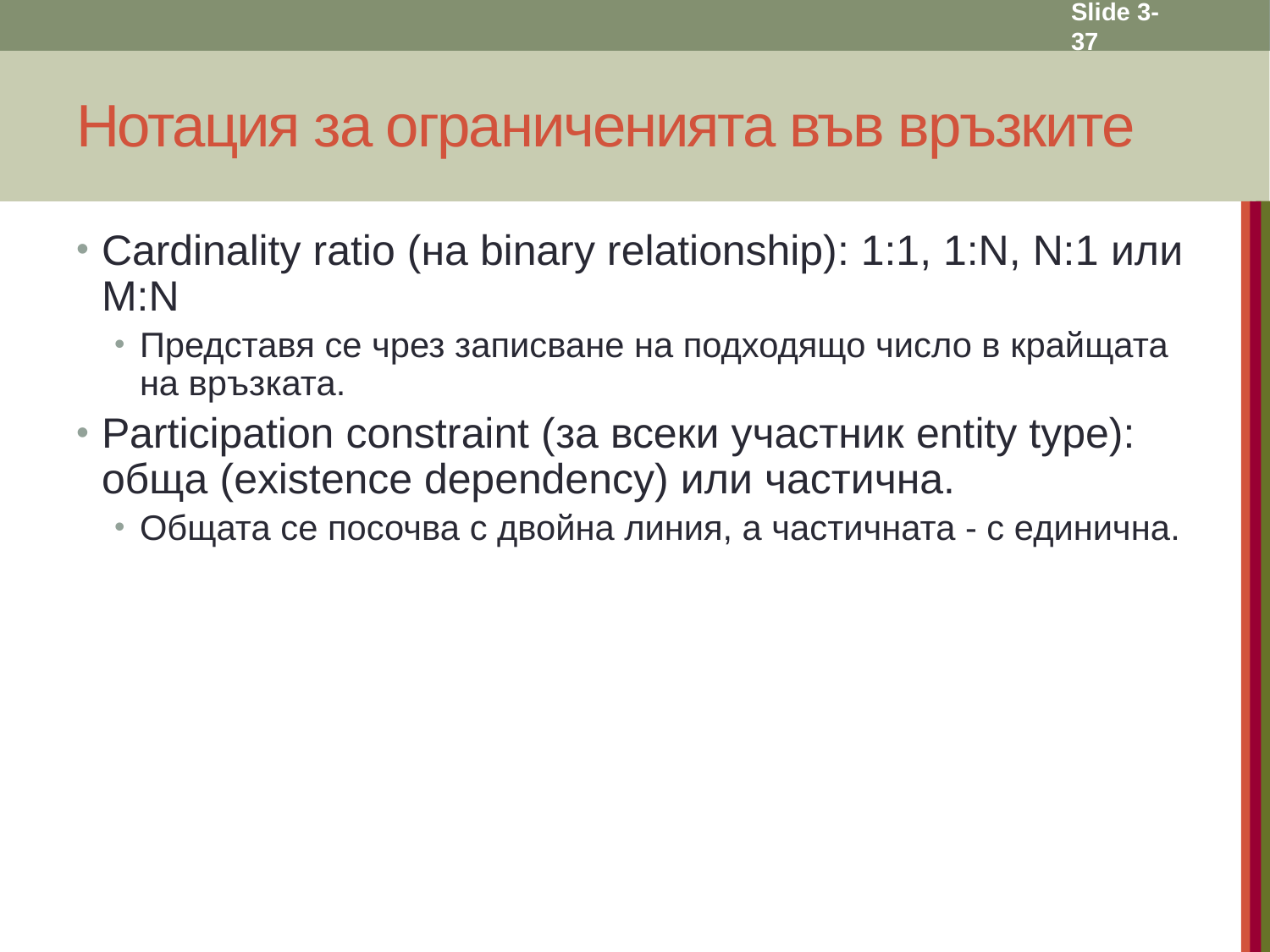

Slide 3- 37
# Нотация за ограниченията във връзките
Cardinality ratio (на binary relationship): 1:1, 1:N, N:1 или M:N
Представя се чрез записване на подходящо число в крайщата на връзката.
Participation constraint (за всеки участник entity type): обща (existence dependency) или частична.
Общата се посочва с двойна линия, а частичната - с единична.